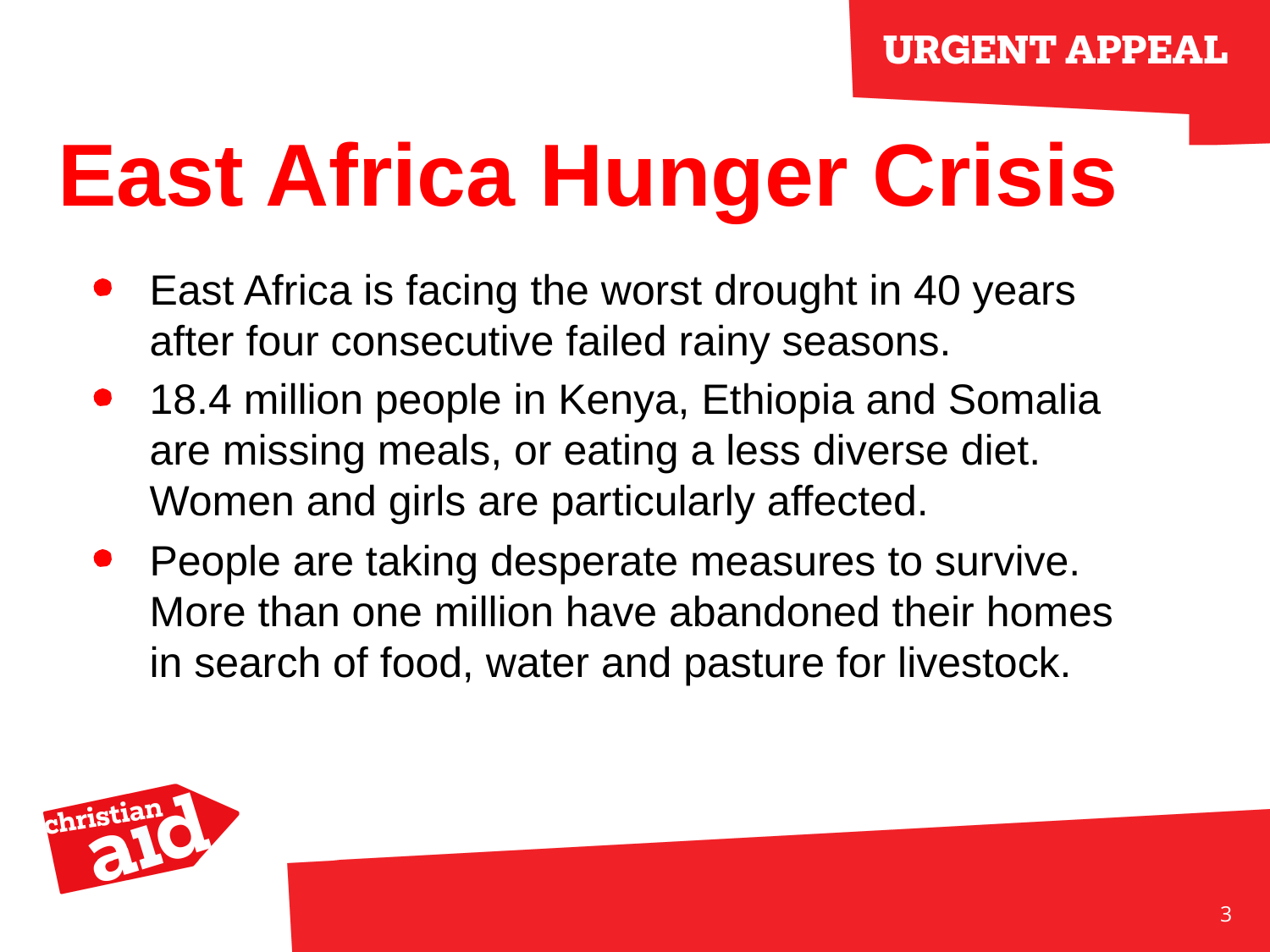

# East Africa Hunger Crisis
East Africa is facing the worst drought in 40 years after four consecutive failed rainy seasons.
18.4 million people in Kenya, Ethiopia and Somalia are missing meals, or eating a less diverse diet. Women and girls are particularly affected.
People are taking desperate measures to survive. More than one million have abandoned their homes in search of food, water and pasture for livestock.
3